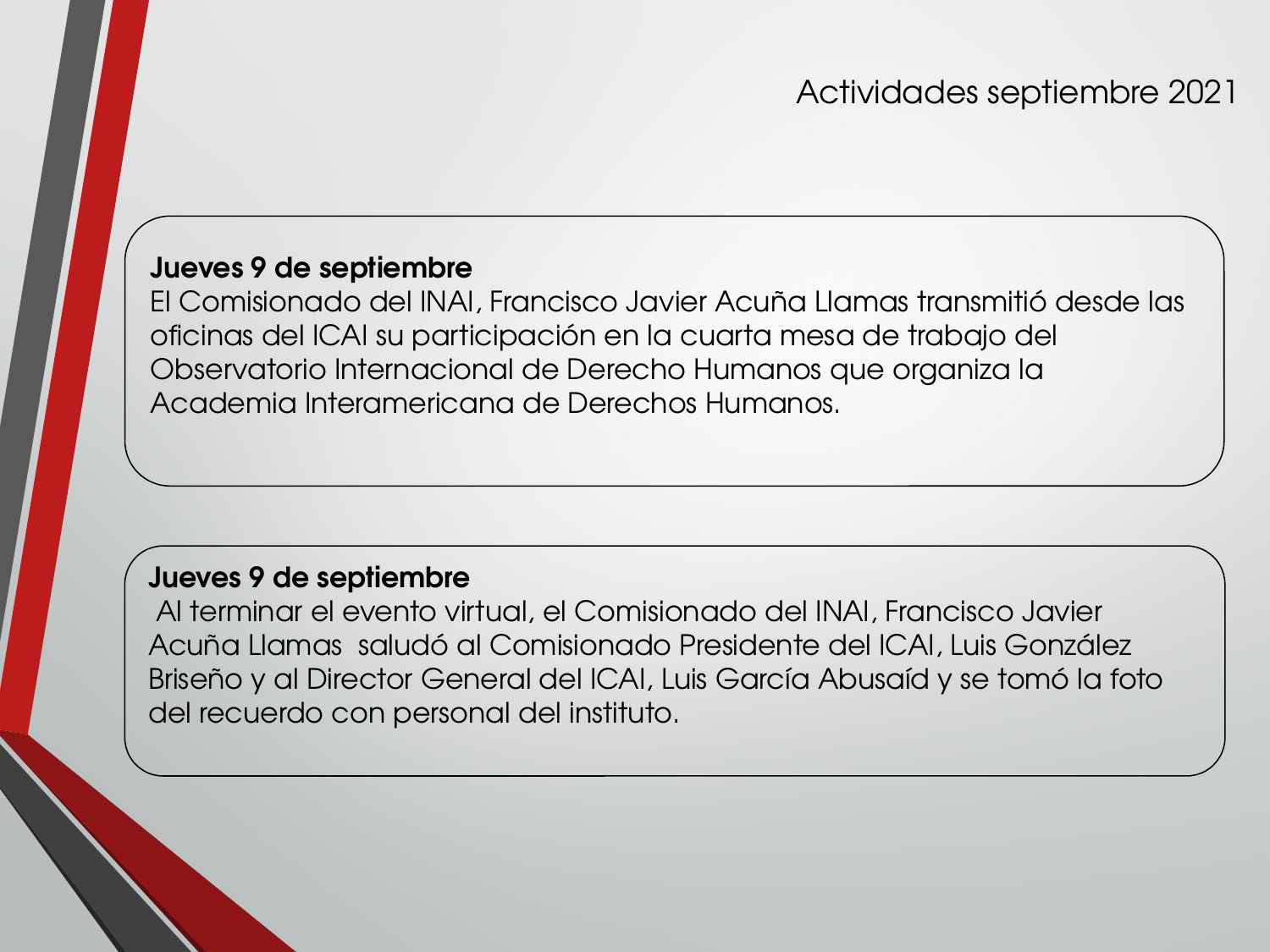

Actividades septiembre 2021
Jueves 9 de septiembre
El Comisionado del INAI, Francisco Javier Acuña Llamas transmitió desde las oficinas del ICAI su participación en la cuarta mesa de trabajo del Observatorio Internacional de Derecho Humanos que organiza la Academia Interamericana de Derechos Humanos.

Jueves 9 de septiembre
 Al terminar el evento virtual, el Comisionado del INAI, Francisco Javier Acuña Llamas  saludó al Comisionado Presidente del ICAI, Luis González Briseño y al Director General del ICAI, Luis García Abusaíd y se tomó la foto del recuerdo con personal del instituto.